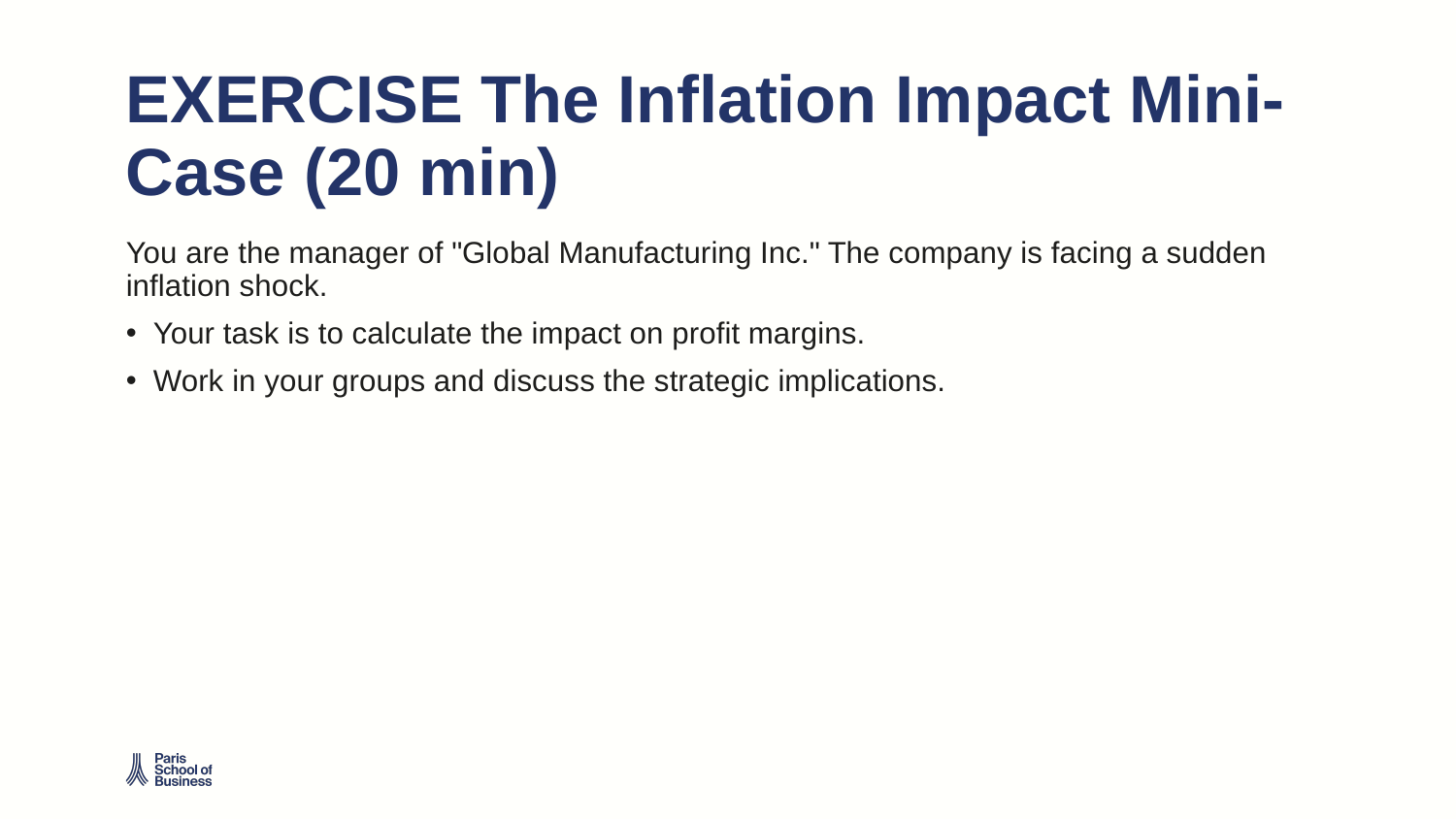

# EXERCISE The Inflation Impact Mini-Case (20 min)
You are the manager of "Global Manufacturing Inc." The company is facing a sudden inflation shock.
Your task is to calculate the impact on profit margins.
Work in your groups and discuss the strategic implications.